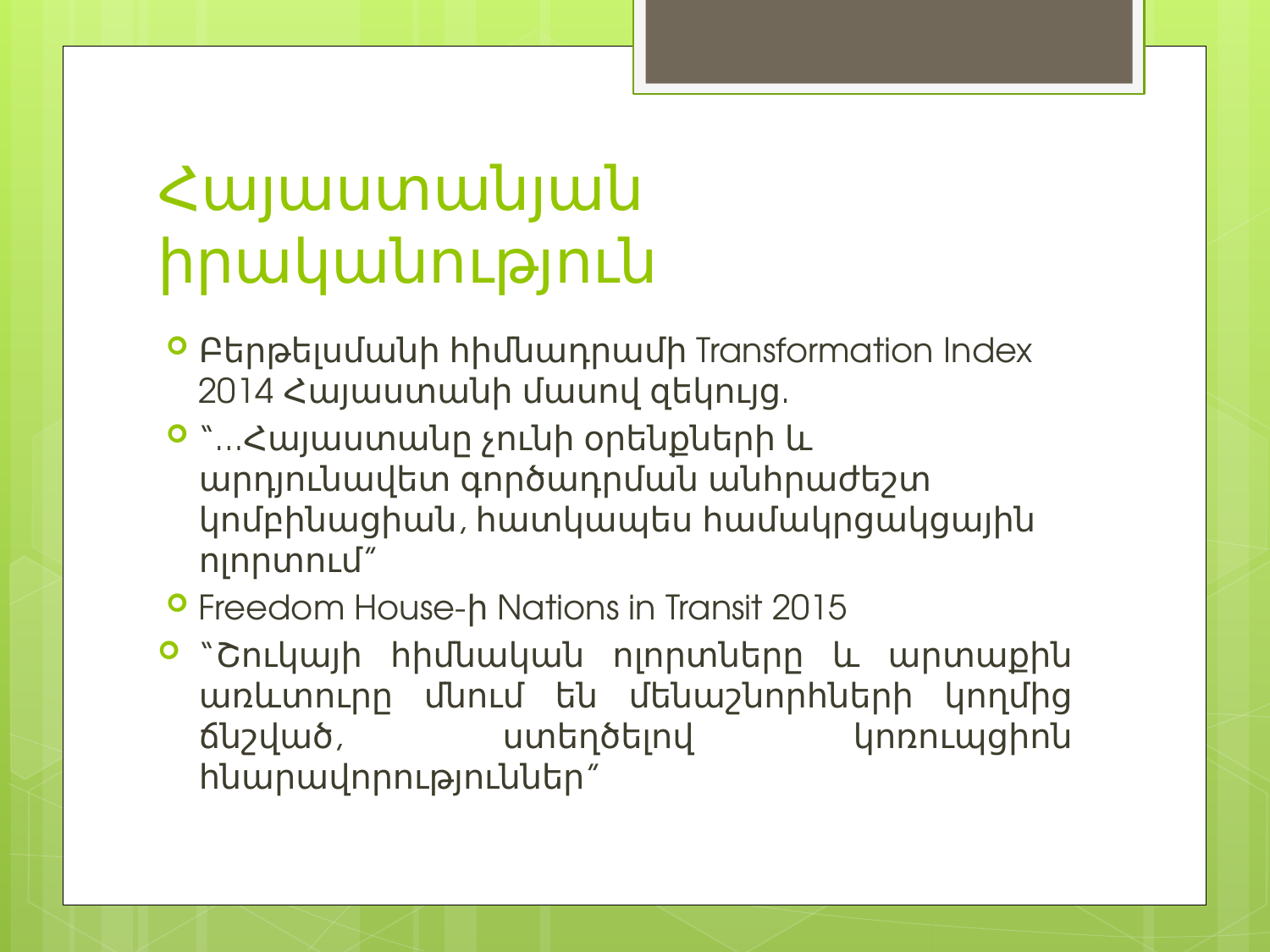

# Հայաստանյան իրականություն
Բերթելսմանի հիմնադրամի Transformation Index 2014 Հայաստանի մասով զեկույց.
“…Հայաստանը չունի օրենքների և արդյունավետ գործադրման անհրաժեշտ կոմբինացիան, հատկապես համակրցակցային ոլորտում”
Freedom House-ի Nations in Transit 2015
“Շուկայի հիմնական ոլորտները և արտաքին առևտուրը մնում են մենաշնորհների կողմից ճնշված, ստեղծելով կոռուպցիոն հնարավորություններ”